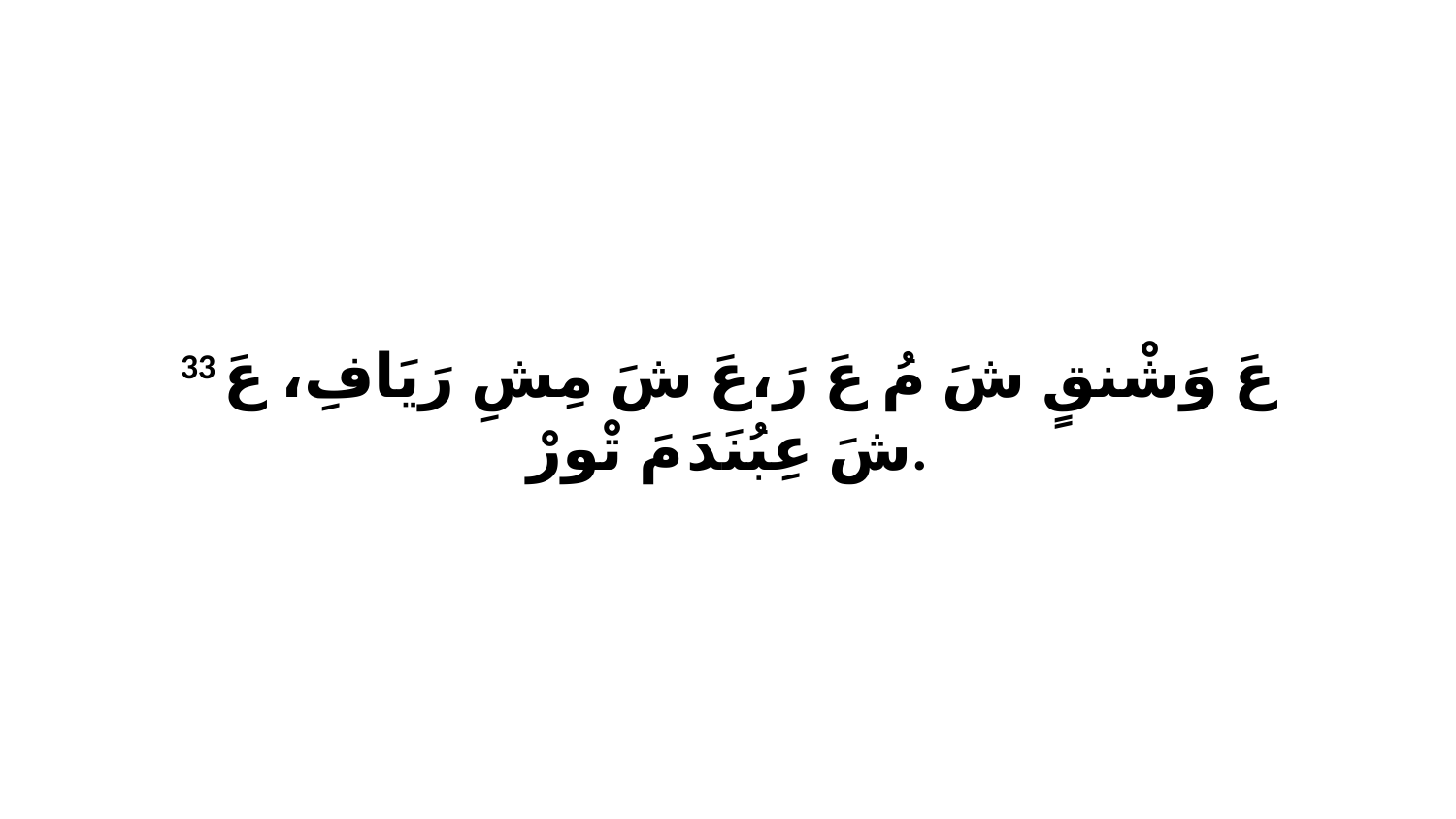

33 عَ وَشْنقٍ شَ مُ عَ رَ،عَ شَ مِشِ رَيَافِ، عَ شَ عِبُنَدَ مَ تْورْ.